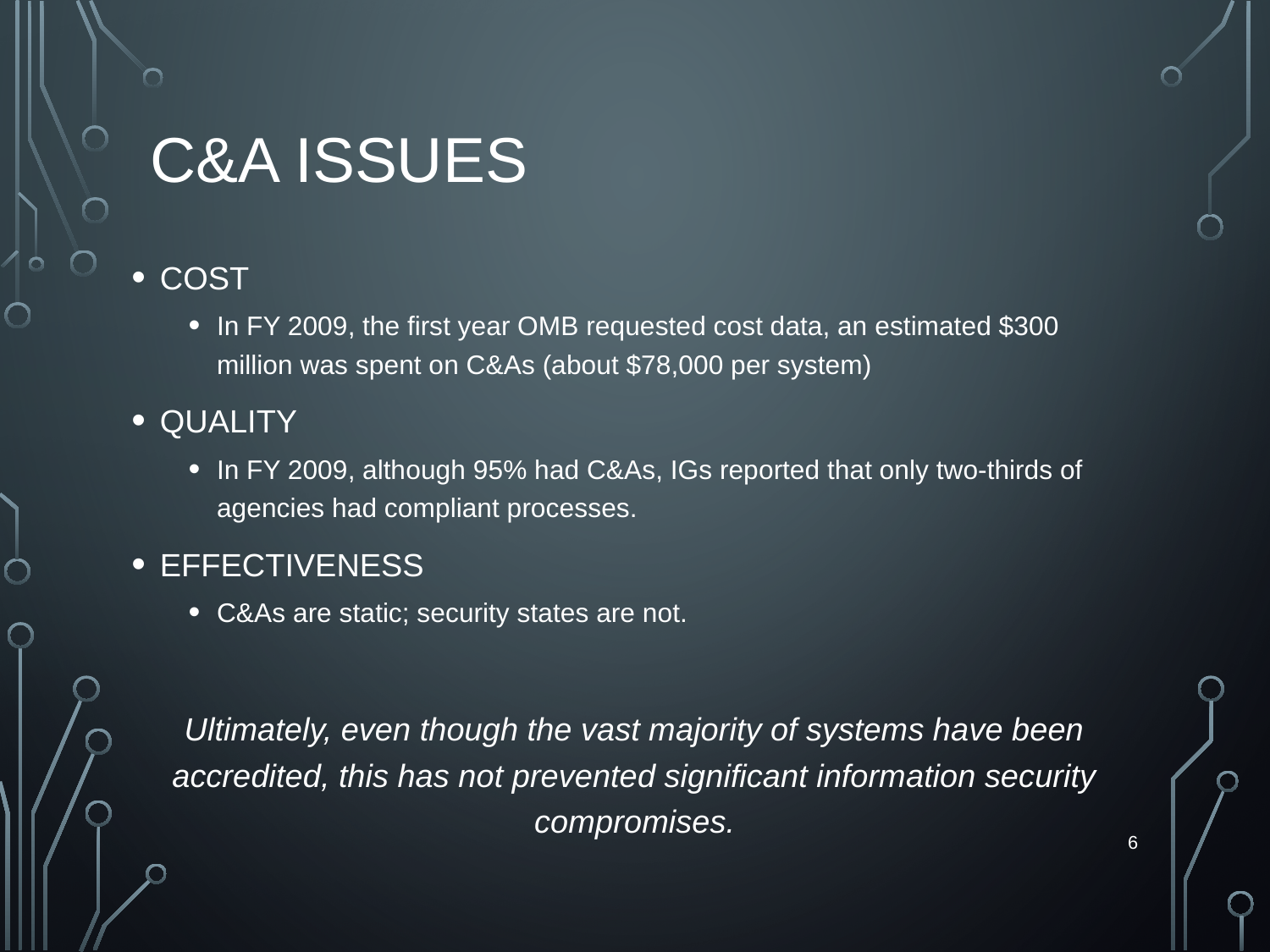

# C&A Issues
COST
In FY 2009, the first year OMB requested cost data, an estimated $300 million was spent on C&As (about $78,000 per system)
QUALITY
In FY 2009, although 95% had C&As, IGs reported that only two-thirds of agencies had compliant processes.
EFFECTIVENESS
C&As are static; security states are not.

Ultimately, even though the vast majority of systems have been accredited, this has not prevented significant information security compromises.

6